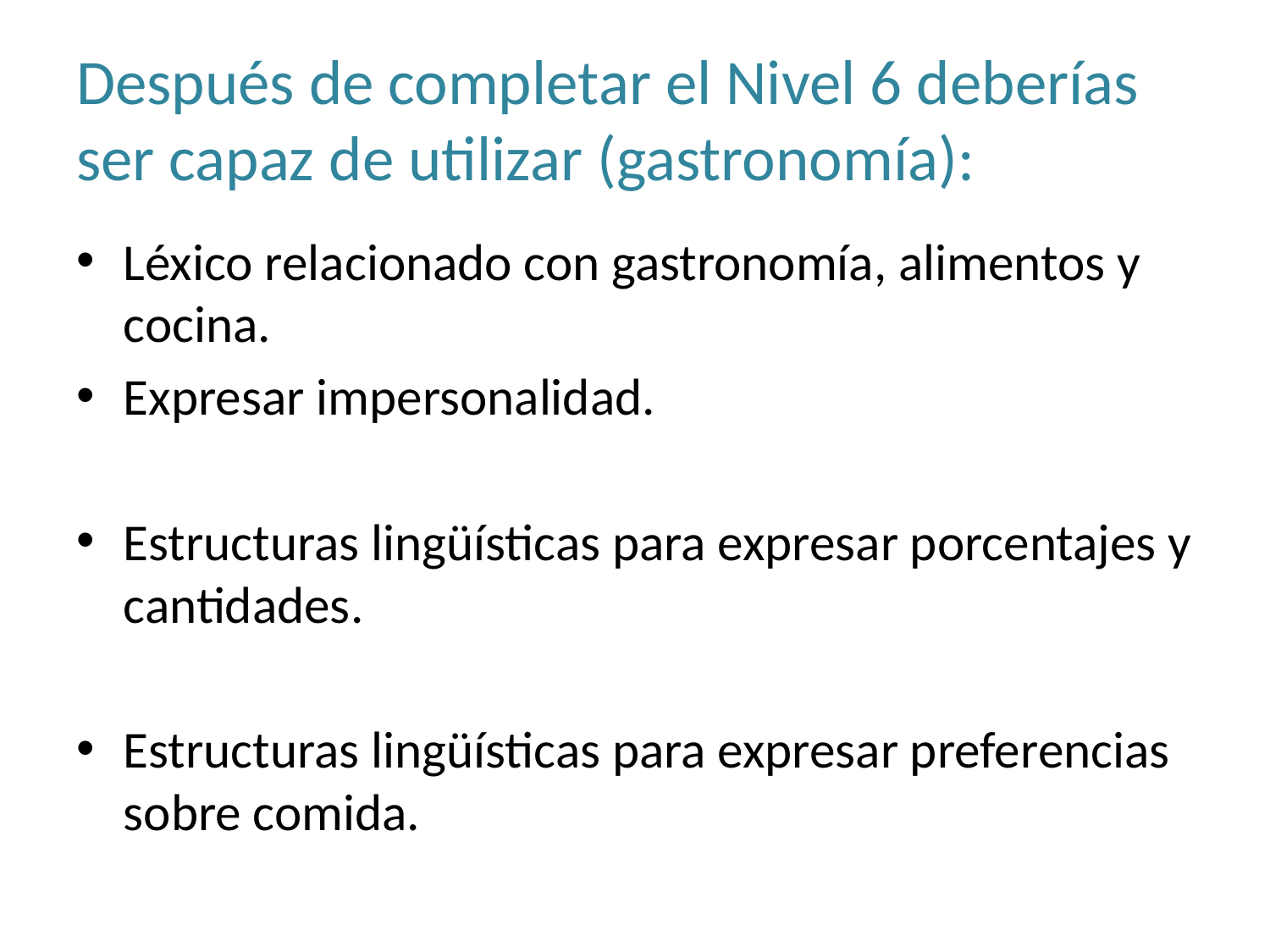

# Después de completar el Nivel 6 deberías ser capaz de utilizar (gastronomía):
Léxico relacionado con gastronomía, alimentos y cocina.
Expresar impersonalidad.

Estructuras lingüísticas para expresar porcentajes y cantidades.

Estructuras lingüísticas para expresar preferencias sobre comida.